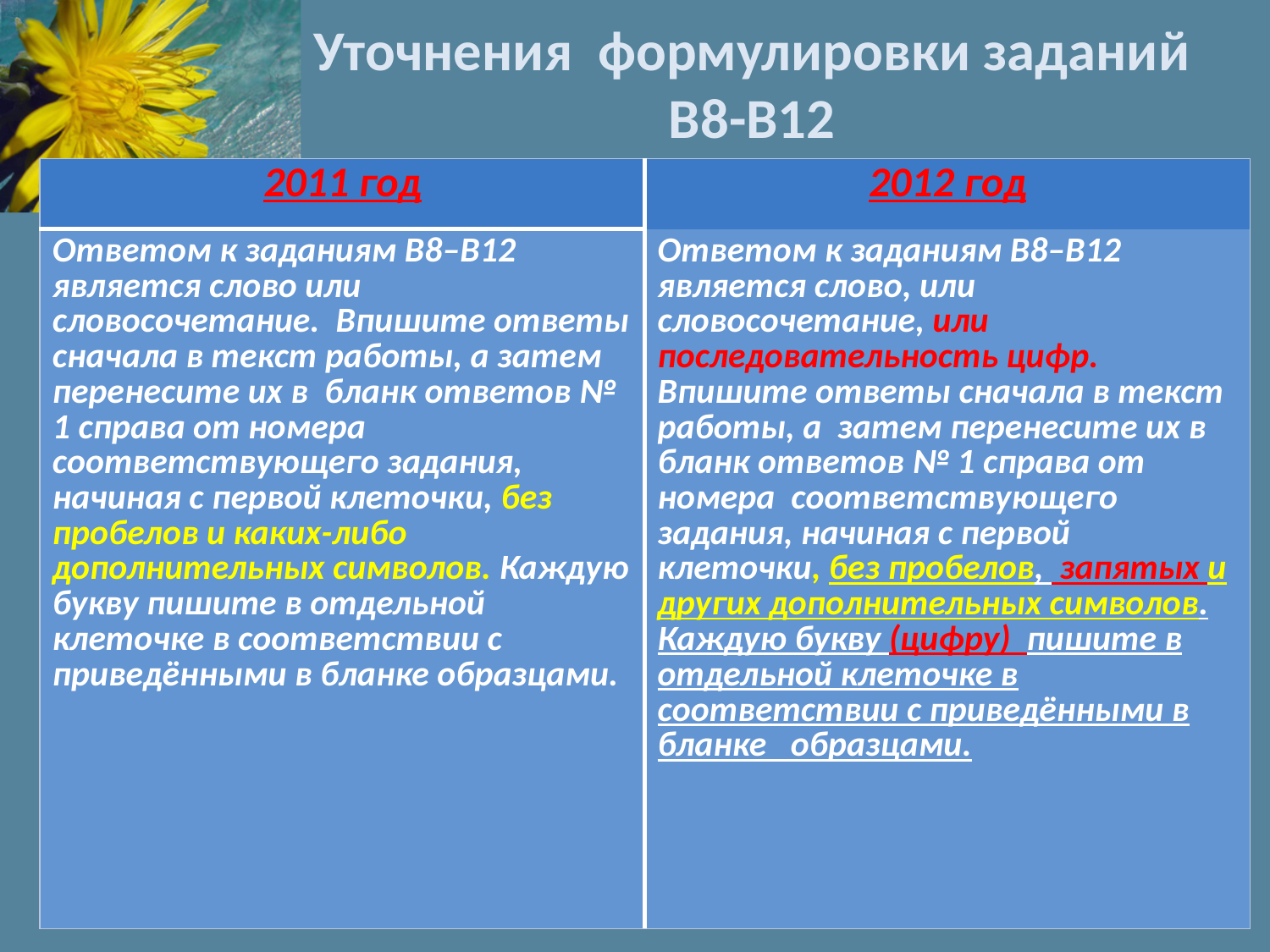

# Уточнения  формулировки заданий В8-В12
| 2011 год | 2012 год |
| --- | --- |
| Ответом к заданиям В8–В12 является слово или словосочетание. Впишите ответы сначала в текст работы, а затем перенесите их в бланк ответов № 1 справа от номера соответствующего задания, начиная с первой клеточки, без пробелов и каких-либо дополнительных символов. Каждую букву пишите в отдельной клеточке в соответствии с приведёнными в бланке образцами. | Ответом к заданиям В8–В12 является слово, или словосочетание, или последовательность цифр. Впишите ответы сначала в текст работы, а затем перенесите их в бланк ответов № 1 справа от номера соответствующего задания, начиная с первой клеточки, без пробелов, запятых и других дополнительных символов. Каждую букву (цифру) пишите в отдельной клеточке в соответствии с приведёнными в бланке образцами. |